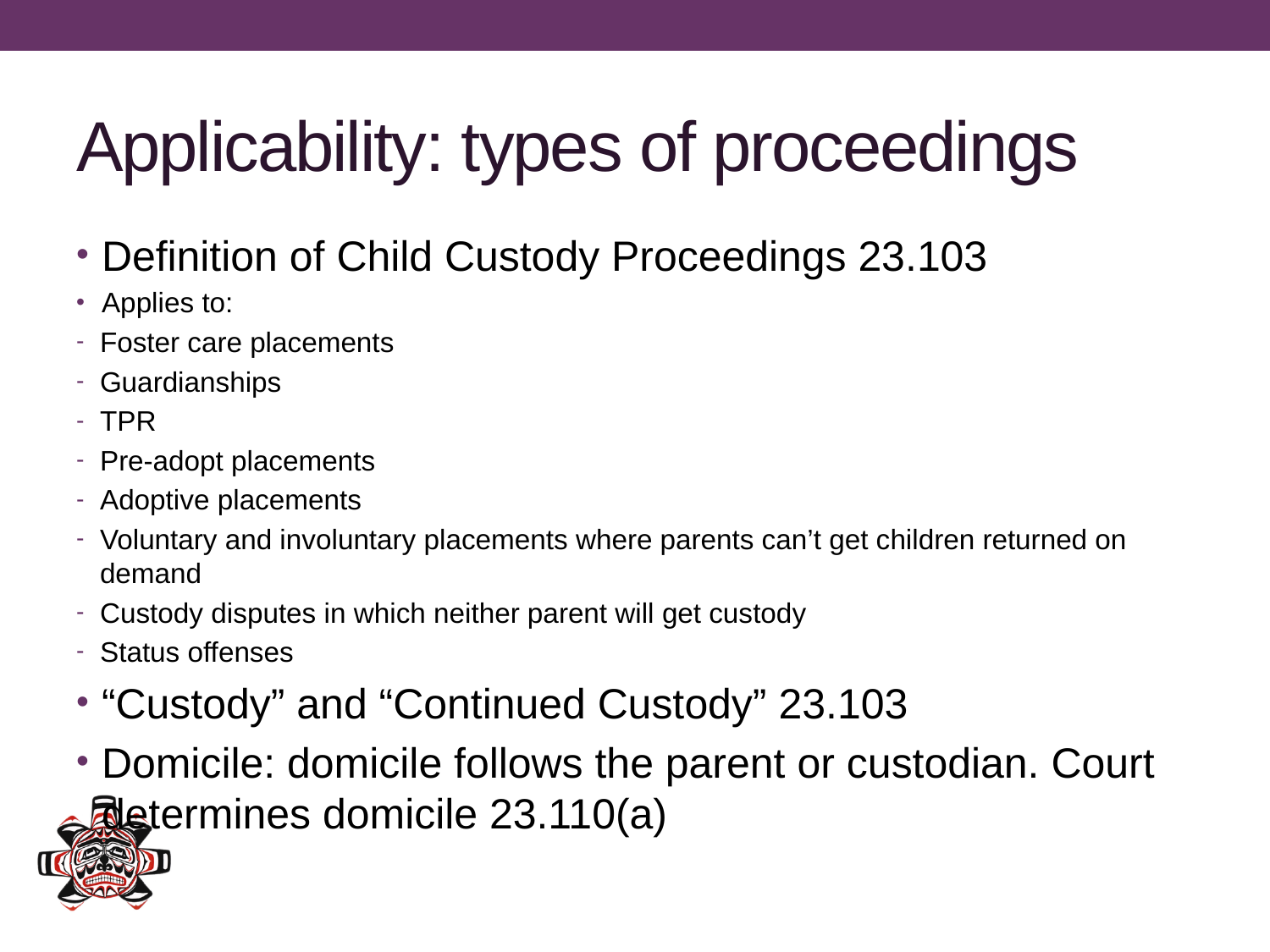

# Applicability: types of proceedings
Definition of Child Custody Proceedings 23.103
Applies to:
Foster care placements
Guardianships
TPR
Pre-adopt placements
Adoptive placements
Voluntary and involuntary placements where parents can’t get children returned on demand
Custody disputes in which neither parent will get custody
Status offenses
“Custody” and “Continued Custody” 23.103
Domicile: domicile follows the parent or custodian. Court determines domicile 23.110(a)